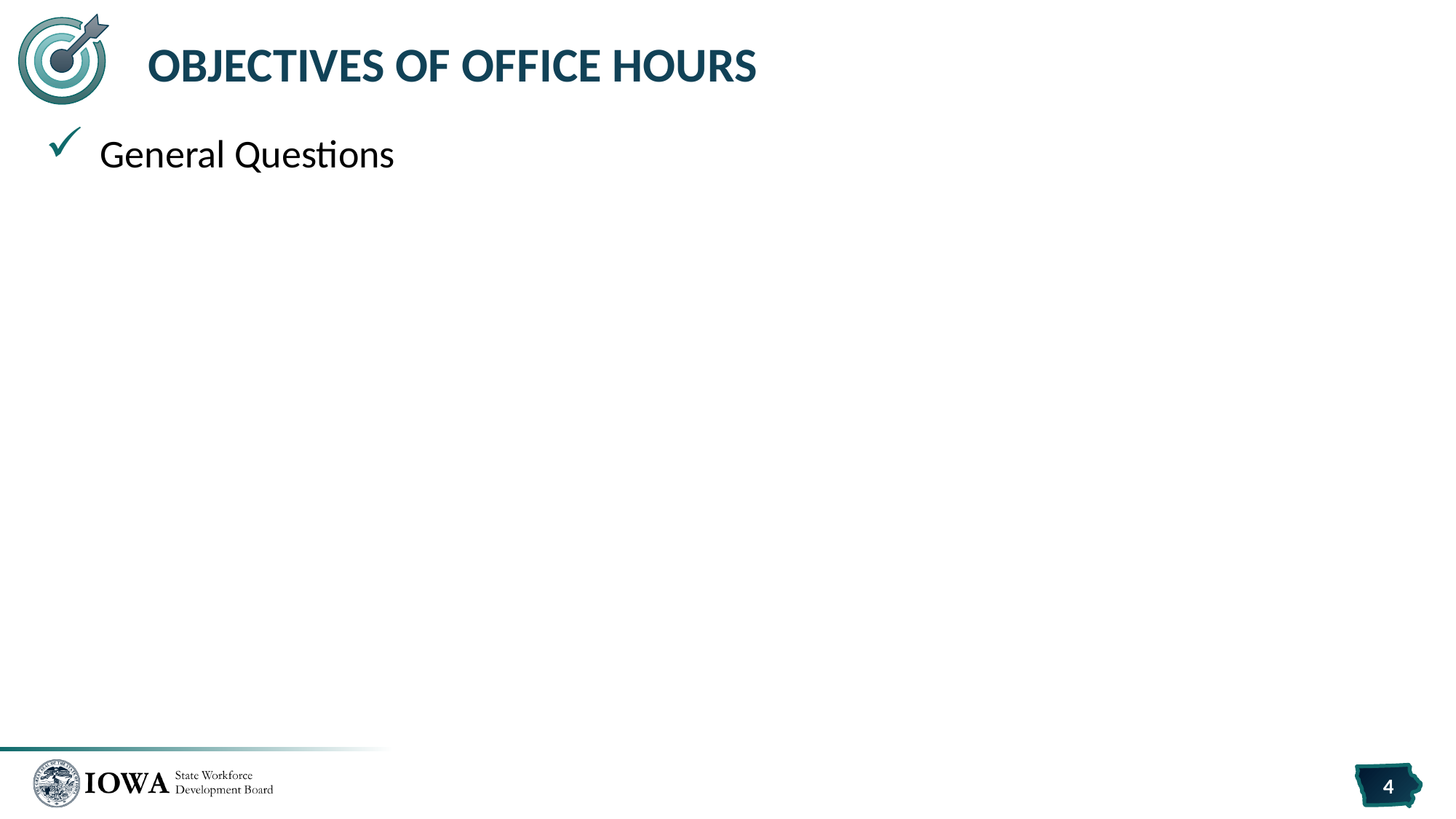

# Objectives of Office Hours
General Questions